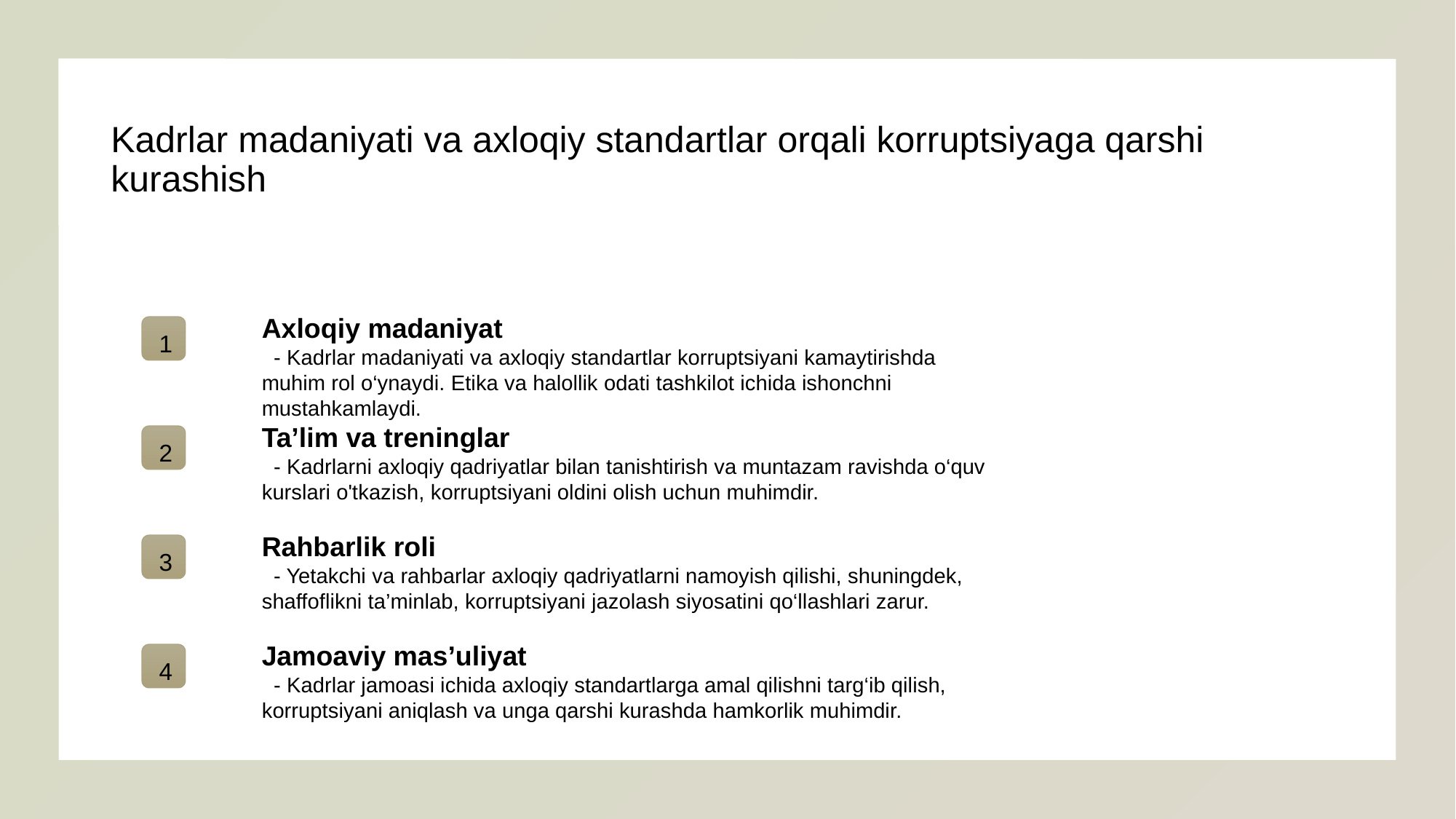

# Kadrlar madaniyati va axloqiy standartlar orqali korruptsiyaga qarshi kurashish
Axloqiy madaniyat

1
  - Kadrlar madaniyati va axloqiy standartlar korruptsiyani kamaytirishda muhim rol o‘ynaydi. Etika va halollik odati tashkilot ichida ishonchni mustahkamlaydi.
Ta’lim va treninglar

2
  - Kadrlarni axloqiy qadriyatlar bilan tanishtirish va muntazam ravishda o‘quv kurslari o'tkazish, korruptsiyani oldini olish uchun muhimdir.
Rahbarlik roli

3
  - Yetakchi va rahbarlar axloqiy qadriyatlarni namoyish qilishi, shuningdek, shaffoflikni ta’minlab, korruptsiyani jazolash siyosatini qo‘llashlari zarur.
Jamoaviy mas’uliyat

4
  - Kadrlar jamoasi ichida axloqiy standartlarga amal qilishni targ‘ib qilish, korruptsiyani aniqlash va unga qarshi kurashda hamkorlik muhimdir.